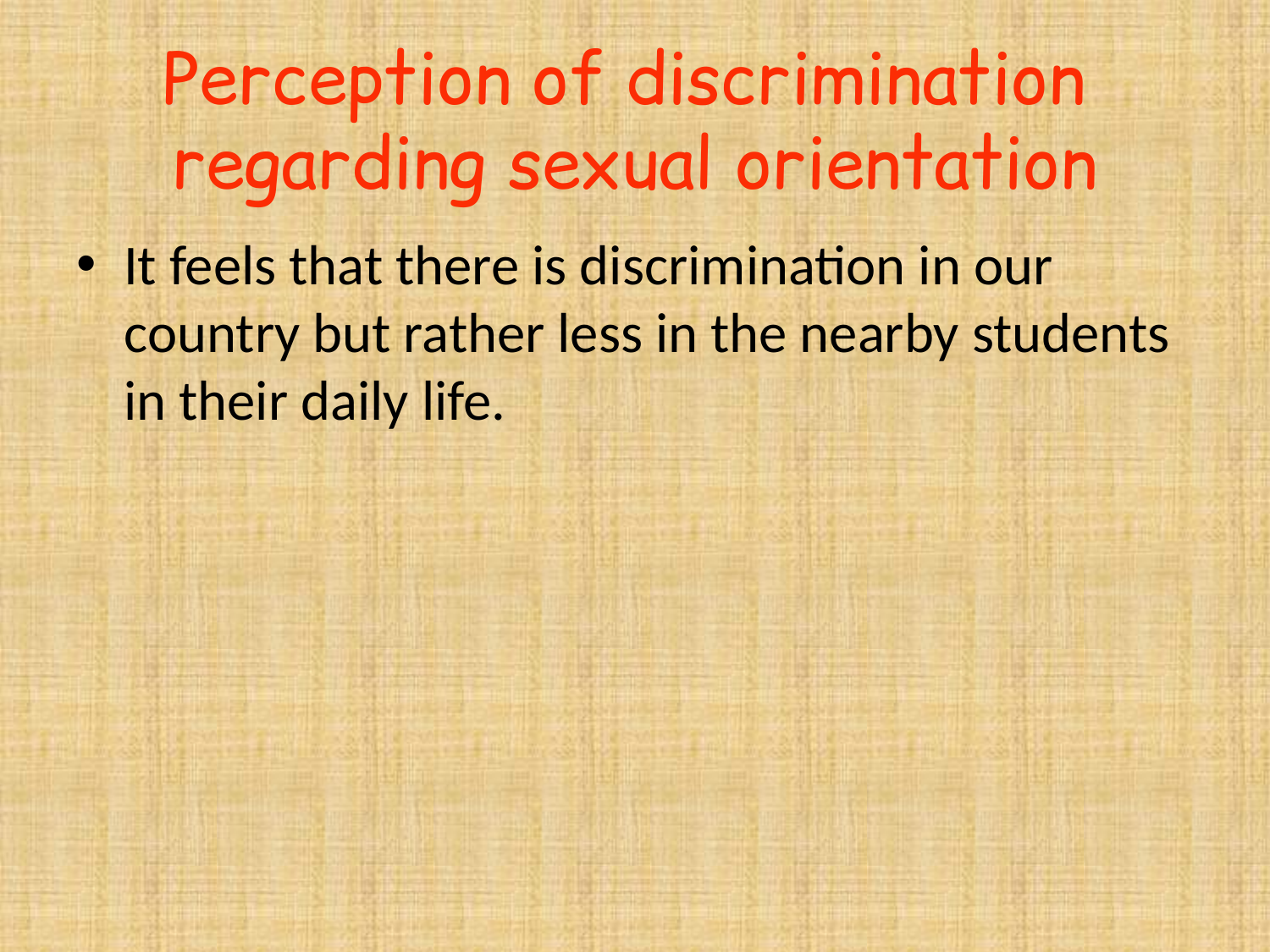

# Perception of discrimination  regarding sexual orientation
It feels that there is discrimination in our country but rather less in the nearby students in their daily life.